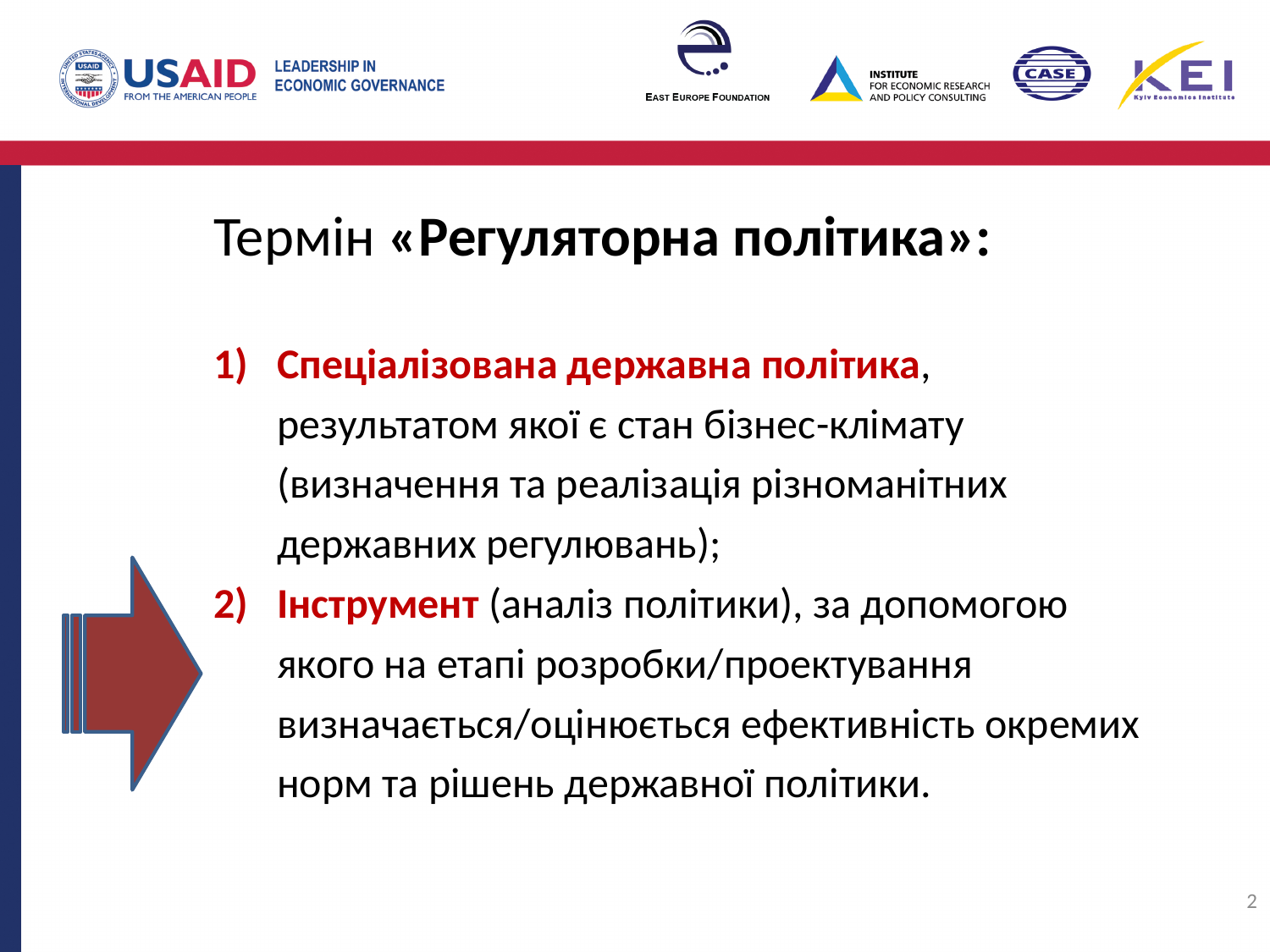

Термін «Регуляторна політика»:

Спеціалізована державна політика, результатом якої є стан бізнес-клімату (визначення та реалізація різноманітних державних регулювань);
Інструмент (аналіз політики), за допомогою якого на етапі розробки/проектування визначається/оцінюється ефективність окремих норм та рішень державної політики.

2